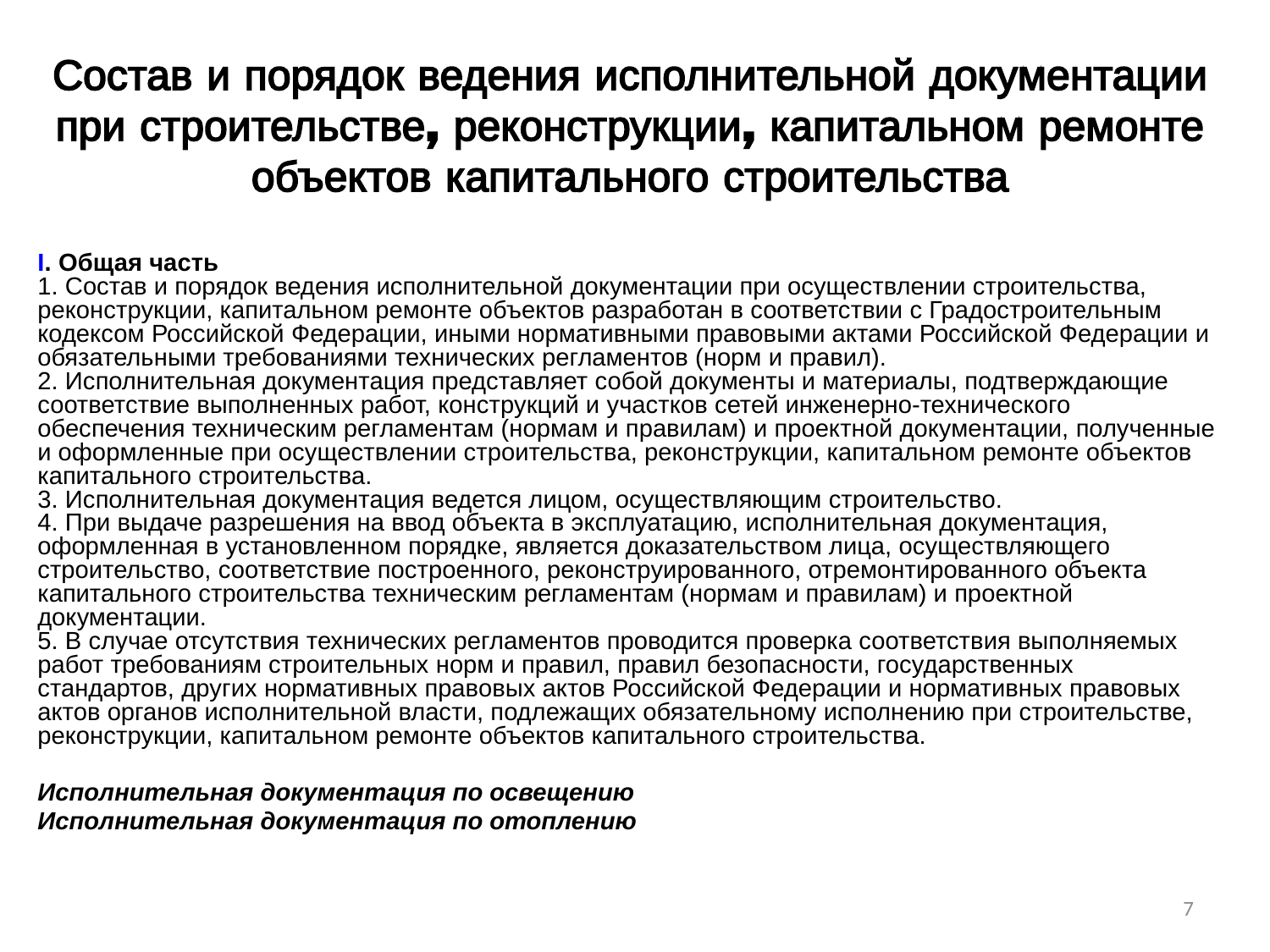

# Состав и порядок ведения исполнительной документации при строительстве, реконструкции, капитальном ремонте объектов капитального строительства
I. Общая часть
1. Состав и порядок ведения исполнительной документации при осуществлении строительства, реконструкции, капитальном ремонте объектов разработан в соответствии с Градостроительным кодексом Российской Федерации, иными нормативными правовыми актами Российской Федерации и обязательными требованиями технических регламентов (норм и правил).
2. Исполнительная документация представляет собой документы и материалы, подтверждающие соответствие выполненных работ, конструкций и участков сетей инженерно-технического обеспечения техническим регламентам (нормам и правилам) и проектной документации, полученные и оформленные при осуществлении строительства, реконструкции, капитальном ремонте объектов капитального строительства.
3. Исполнительная документация ведется лицом, осуществляющим строительство.
4. При выдаче разрешения на ввод объекта в эксплуатацию, исполнительная документация, оформленная в установленном порядке, является доказательством лица, осуществляющего строительство, соответствие построенного, реконструированного, отремонтированного объекта капитального строительства техническим регламентам (нормам и правилам) и проектной документации.
5. В случае отсутствия технических регламентов проводится проверка соответствия выполняемых работ требованиям строительных норм и правил, правил безопасности, государственных стандартов, других нормативных правовых актов Российской Федерации и нормативных правовых актов органов исполнительной власти, подлежащих обязательному исполнению при строительстве, реконструкции, капитальном ремонте объектов капитального строительства.

Исполнительная документация по освещению
Исполнительная документация по отоплению
7